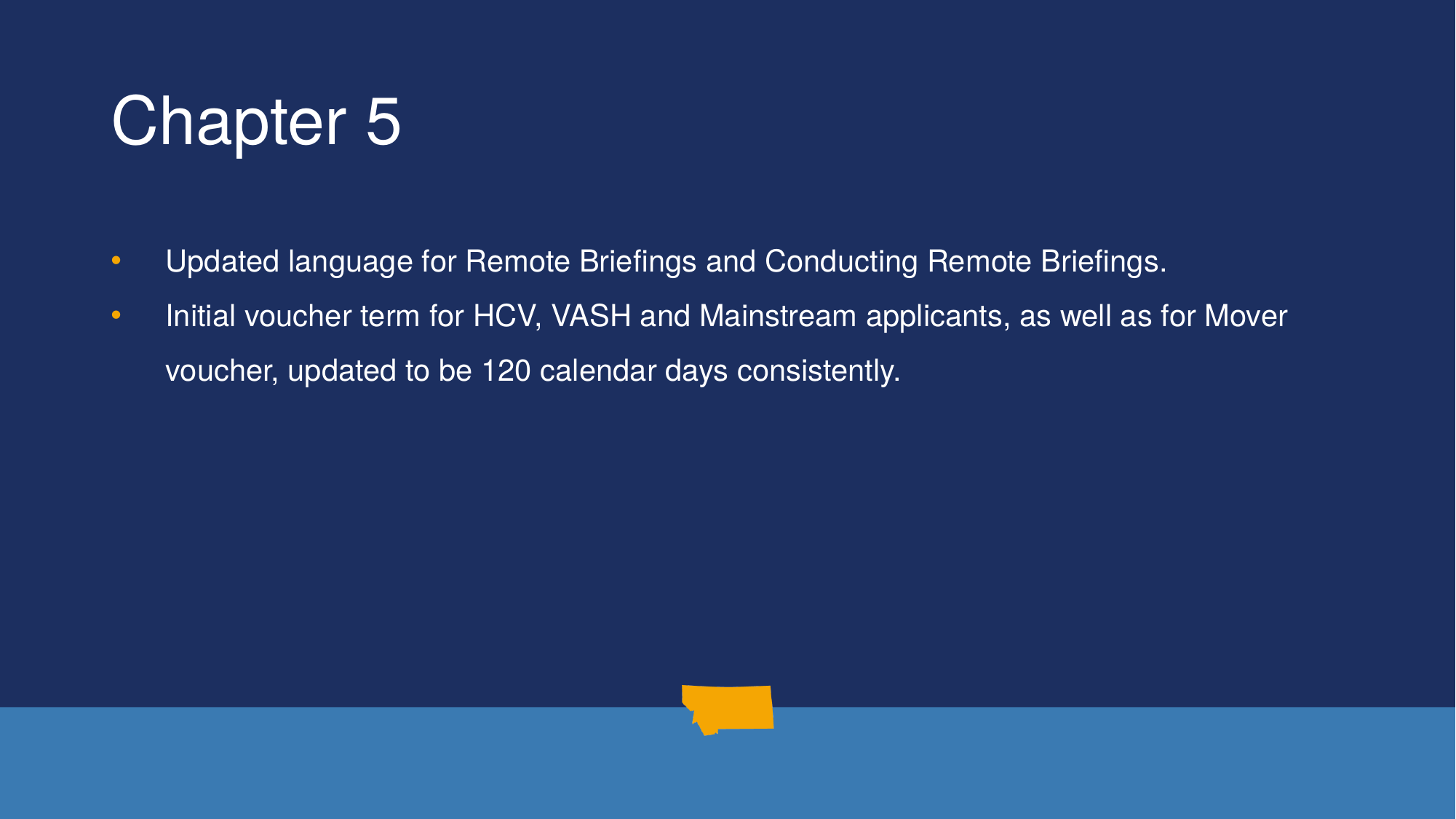

# Chapter 5
Updated language for Remote Briefings and Conducting Remote Briefings.
Initial voucher term for HCV, VASH and Mainstream applicants, as well as for Mover voucher, updated to be 120 calendar days consistently.